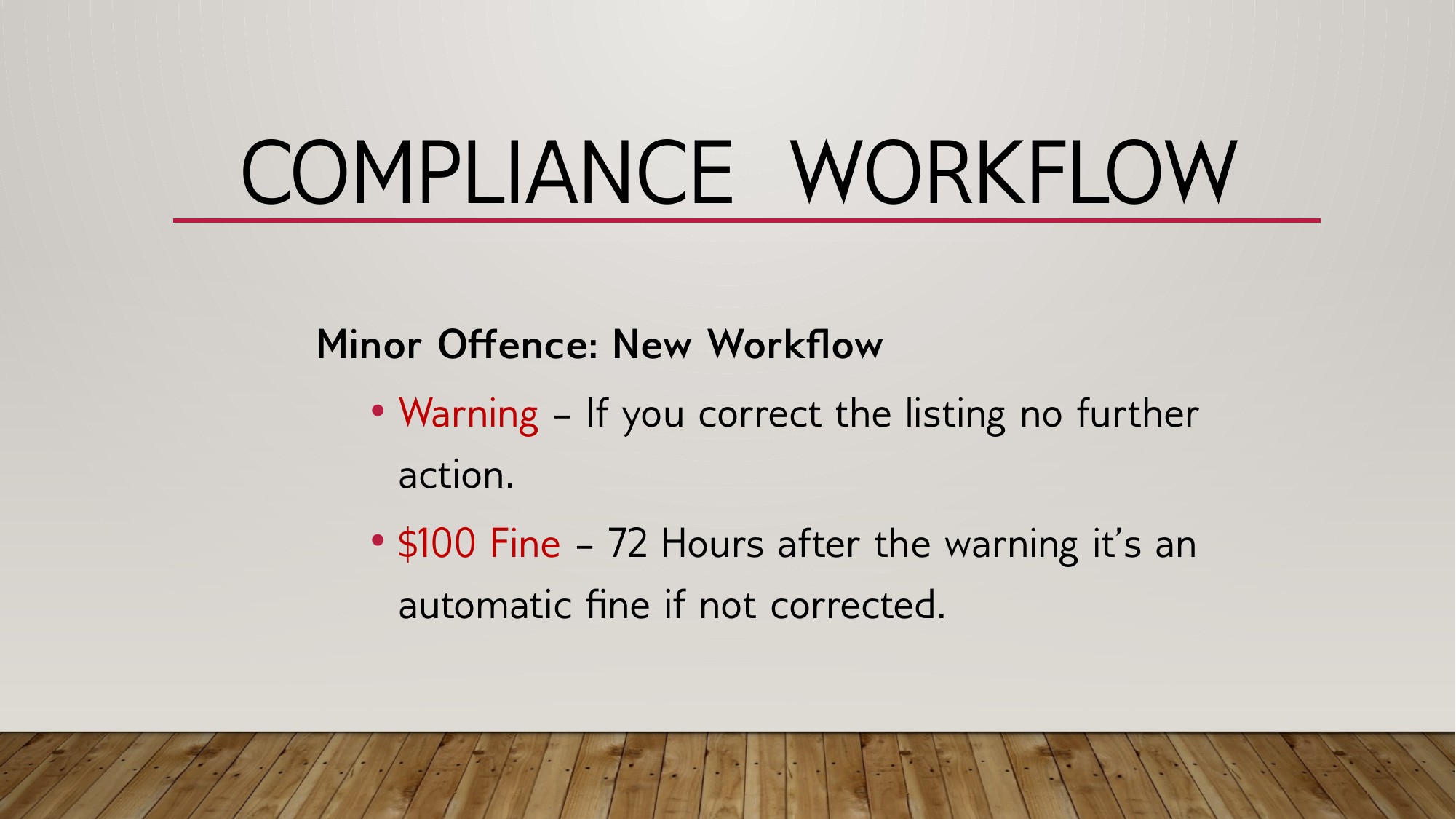

# Compliance  Workflow
Minor Offence: New Workflow
Warning – If you correct the listing no further action.
$100 Fine – 72 Hours after the warning it’s an automatic fine if not corrected.